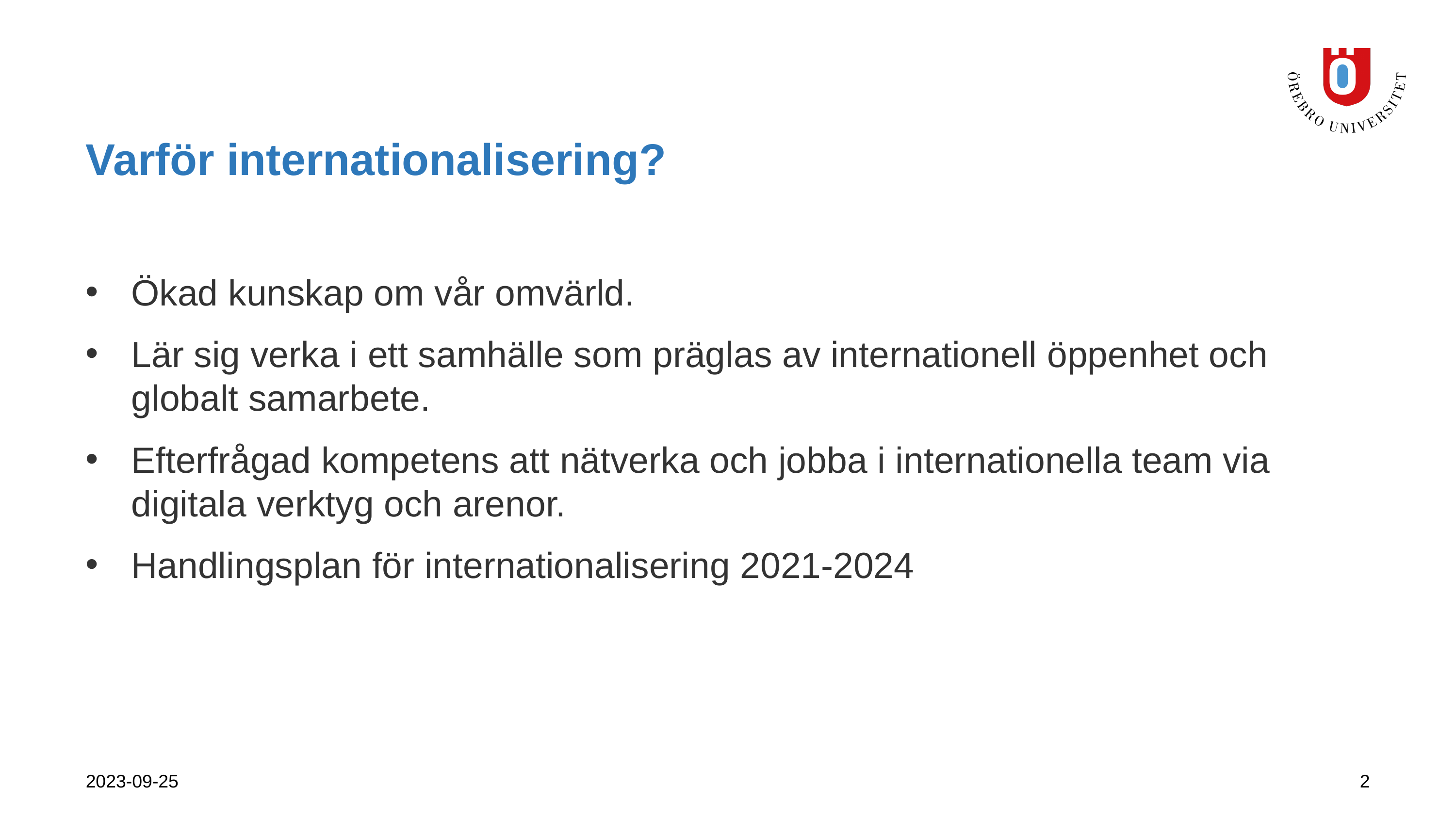

# Varför internationalisering?
Ökad kunskap om vår omvärld.
Lär sig verka i ett samhälle som präglas av internationell öppenhet och globalt samarbete.
Efterfrågad kompetens att nätverka och jobba i internationella team via digitala verktyg och arenor.
Handlingsplan för internationalisering 2021-2024

2023-09-25
2